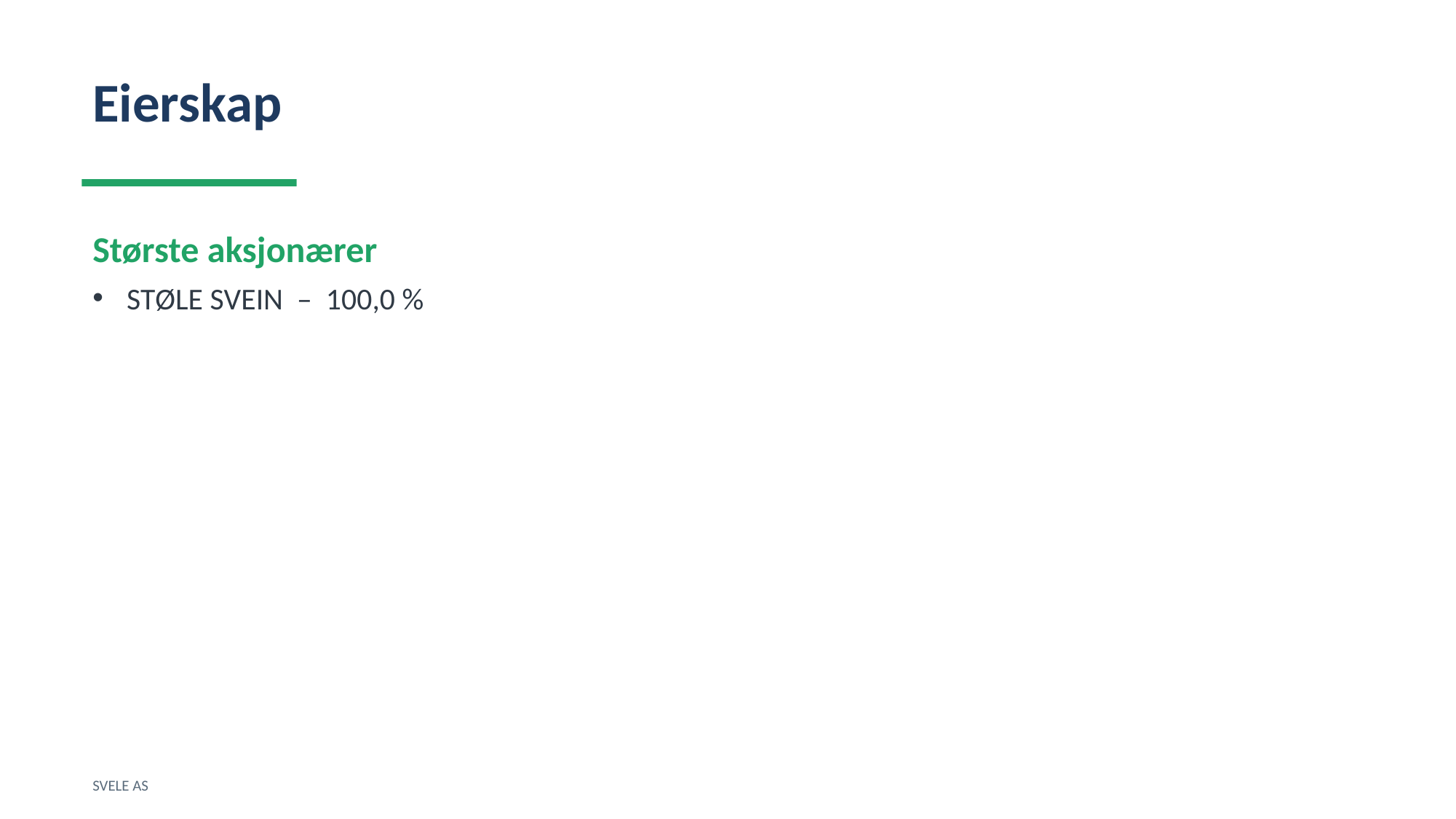

Eierskap

Største aksjonærer
STØLE SVEIN  –  100,0 %
SVELE AS